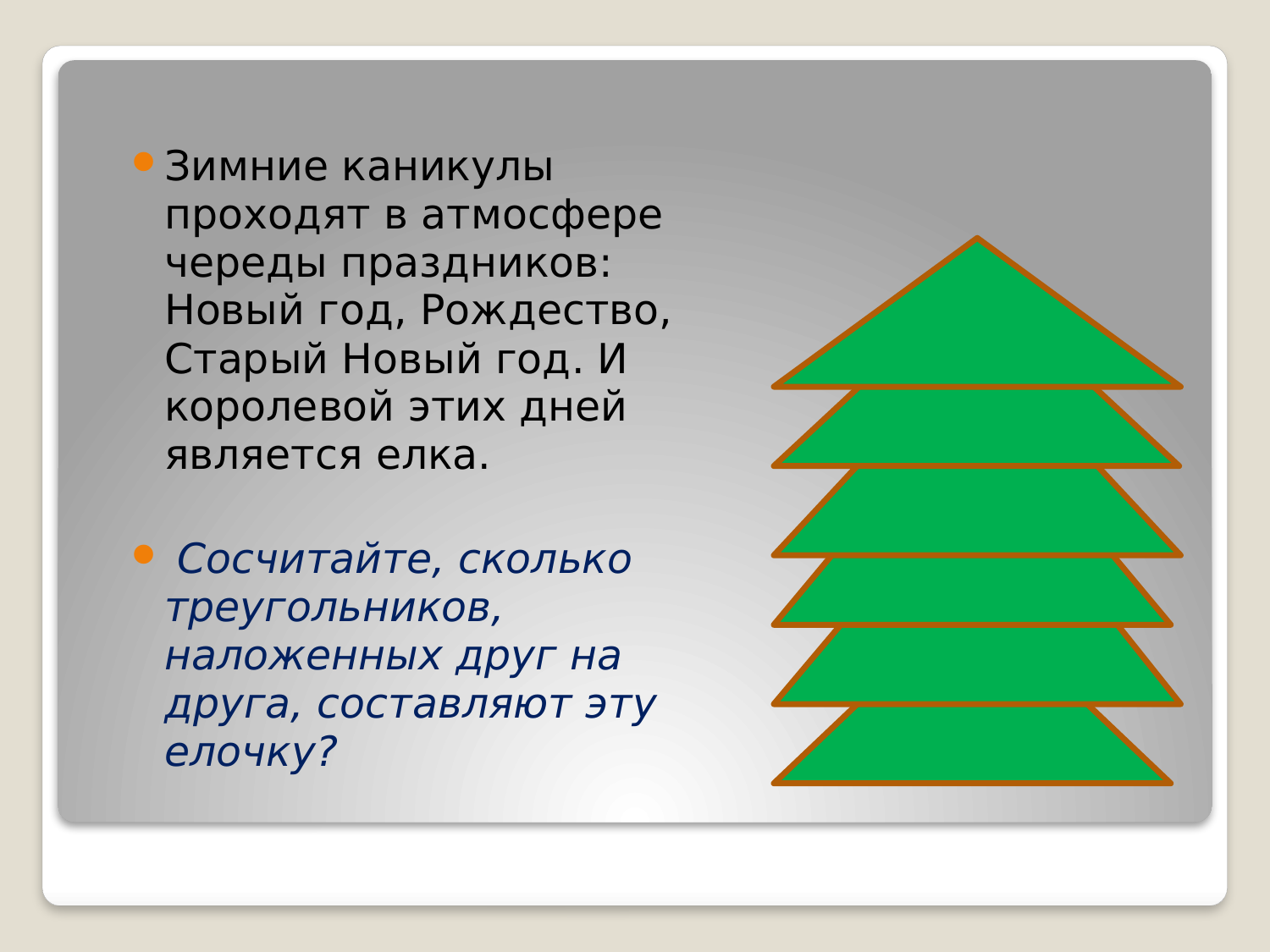

#
Зимние каникулы проходят в атмосфере череды праздников: Новый год, Рождество, Старый Новый год. И королевой этих дней является елка.

 Сосчитайте, сколько треугольников, наложенных друг на друга, составляют эту елочку?